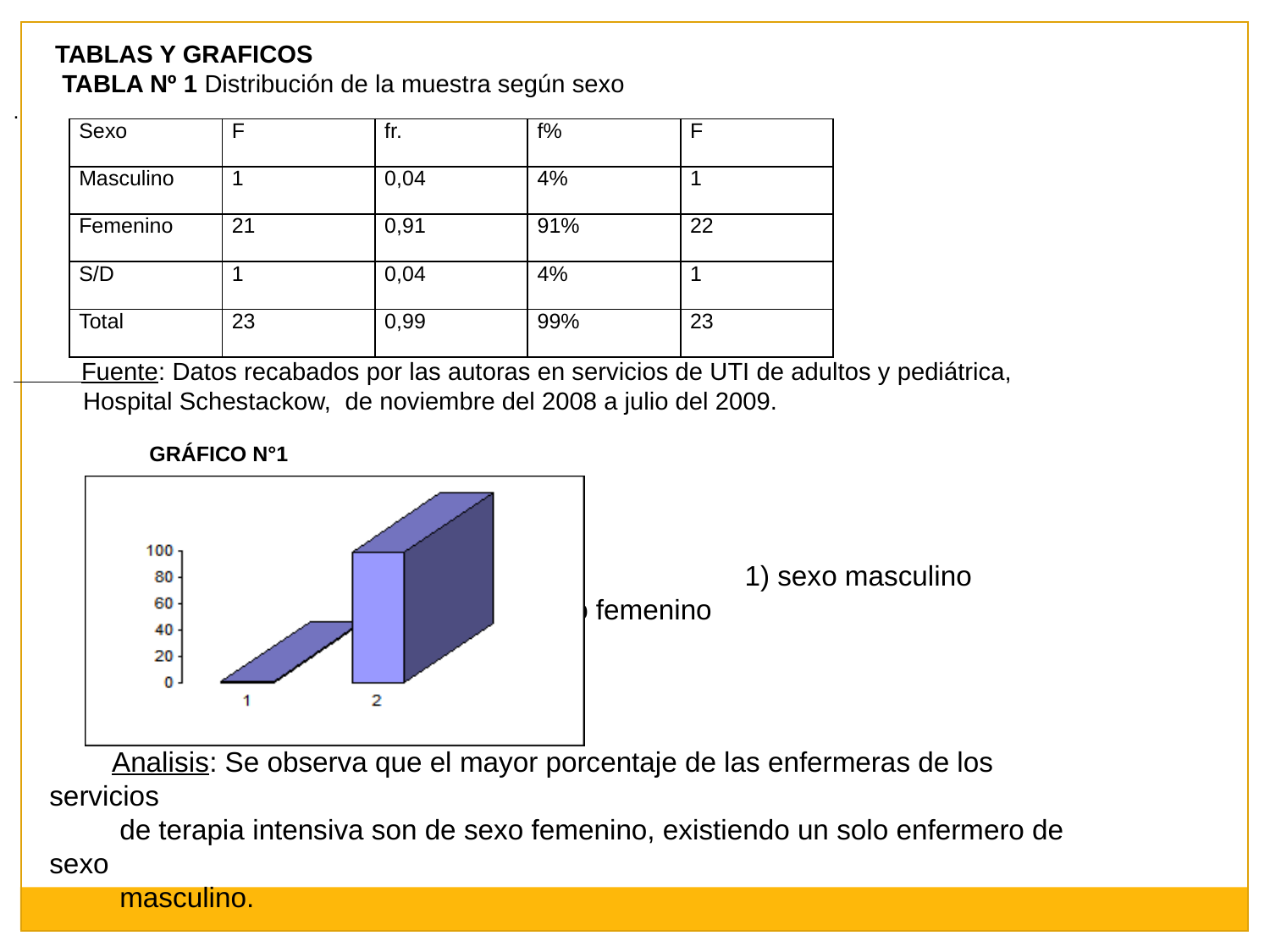

TABLAS Y GRAFICOS
       TABLA Nº 1 Distribución de la muestra según sexo
.

              Fuente: Datos recabados por las autoras en servicios de UTI de adultos y pediátrica,
          Hospital Schestackow,  de noviembre del 2008 a julio del 2009.

                       GRÁFICO N°1

                                                                                                                                  1) sexo masculino
		                        2) Sexo femenino

Analisis: Se observa que el mayor porcentaje de las enfermeras de los servicios
 de terapia intensiva son de sexo femenino, existiendo un solo enfermero de sexo
 masculino.

| Sexo | F | fr. | f% | F |
| --- | --- | --- | --- | --- |
| Masculino | 1 | 0,04 | 4% | 1 |
| Femenino | 21 | 0,91 | 91% | 22 |
| S/D | 1 | 0,04 | 4% | 1 |
| Total | 23 | 0,99 | 99% | 23 |